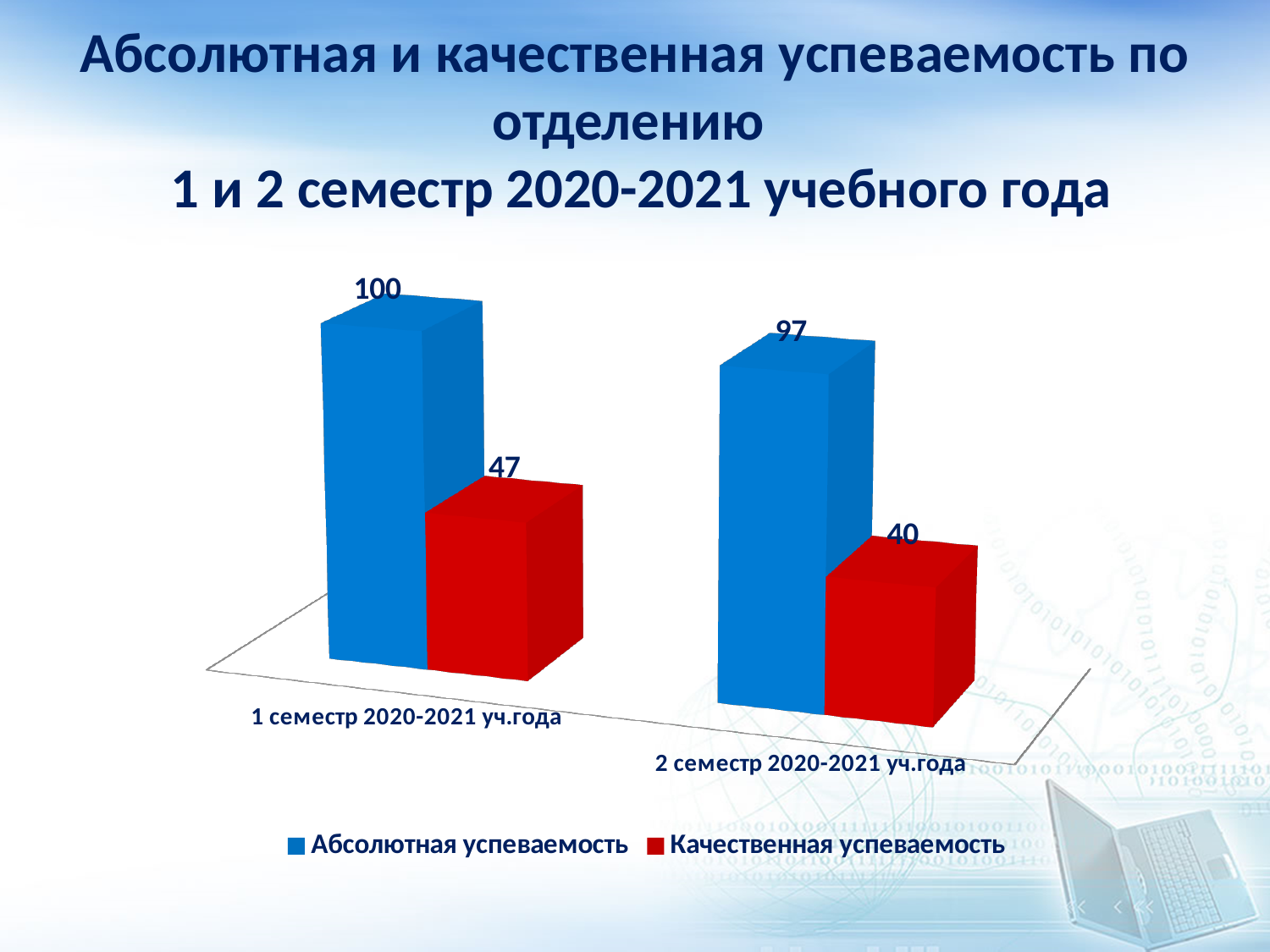

# Абсолютная и качественная успеваемость по отделению 1 и 2 семестр 2020-2021 учебного года

[unsupported chart]